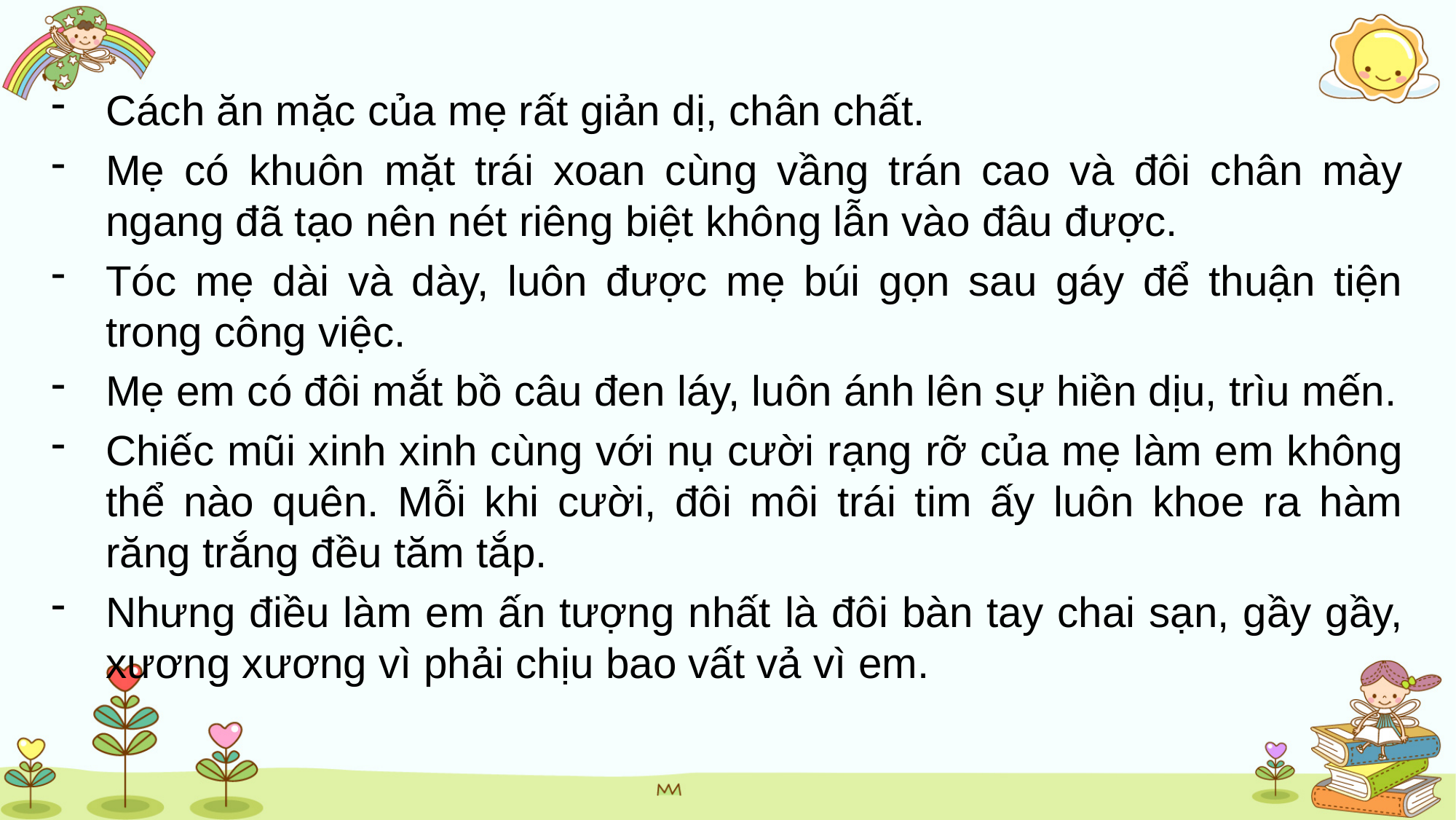

Cách ăn mặc của mẹ rất giản dị, chân chất.
Mẹ có khuôn mặt trái xoan cùng vầng trán cao và đôi chân mày ngang đã tạo nên nét riêng biệt không lẫn vào đâu được.
Tóc mẹ dài và dày, luôn được mẹ búi gọn sau gáy để thuận tiện trong công việc.
Mẹ em có đôi mắt bồ câu đen láy, luôn ánh lên sự hiền dịu, trìu mến.
Chiếc mũi xinh xinh cùng với nụ cười rạng rỡ của mẹ làm em không thể nào quên. Mỗi khi cười, đôi môi trái tim ấy luôn khoe ra hàm răng trắng đều tăm tắp.
Nhưng điều làm em ấn tượng nhất là đôi bàn tay chai sạn, gầy gầy, xương xương vì phải chịu bao vất vả vì em.